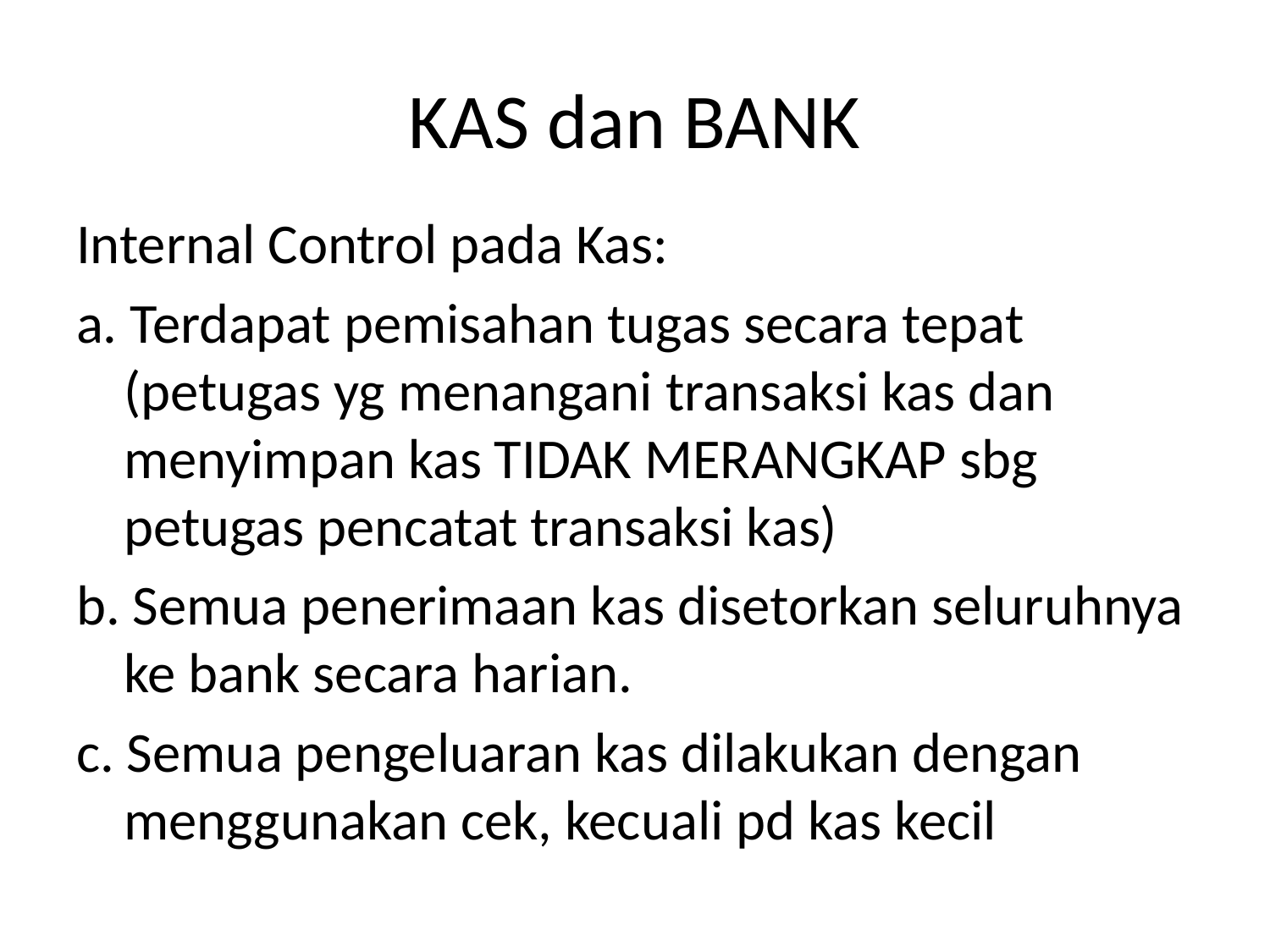

# KAS dan BANK
Internal Control pada Kas:
a. Terdapat pemisahan tugas secara tepat (petugas yg menangani transaksi kas dan menyimpan kas TIDAK MERANGKAP sbg petugas pencatat transaksi kas)
b. Semua penerimaan kas disetorkan seluruhnya ke bank secara harian.
c. Semua pengeluaran kas dilakukan dengan menggunakan cek, kecuali pd kas kecil